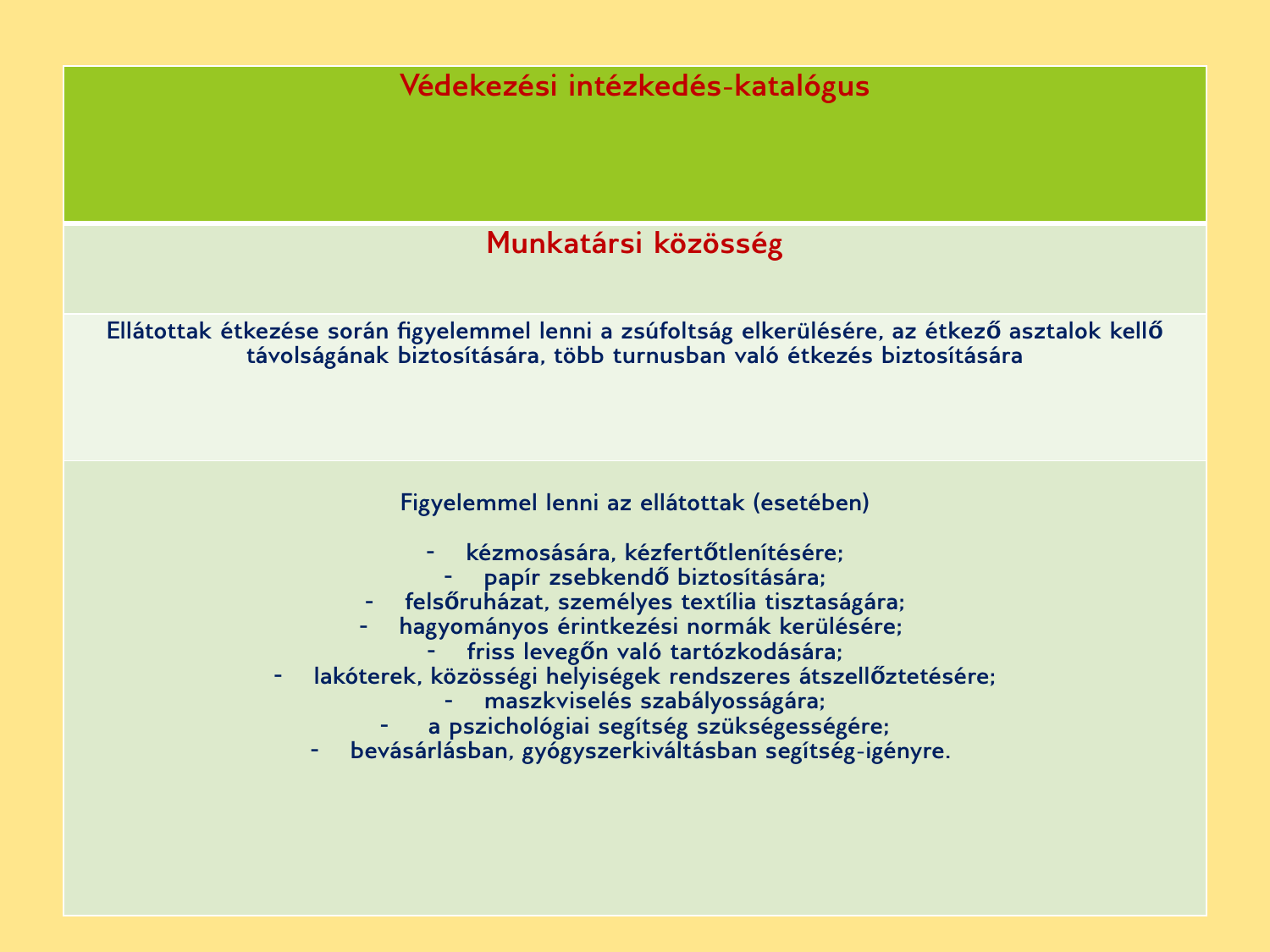

| Védekezési intézkedés-katalógus |
| --- |
| Munkatársi közösség |
| Ellátottak étkezése során figyelemmel lenni a zsúfoltság elkerülésére, az étkező asztalok kellő távolságának biztosítására, több turnusban való étkezés biztosítására |
| Figyelemmel lenni az ellátottak (esetében) kézmosására, kézfertőtlenítésére; papír zsebkendő biztosítására; felsőruházat, személyes textília tisztaságára; hagyományos érintkezési normák kerülésére; friss levegőn való tartózkodására; lakóterek, közösségi helyiségek rendszeres átszellőztetésére; maszkviselés szabályosságára; a pszichológiai segítség szükségességére; bevásárlásban, gyógyszerkiváltásban segítség-igényre. |